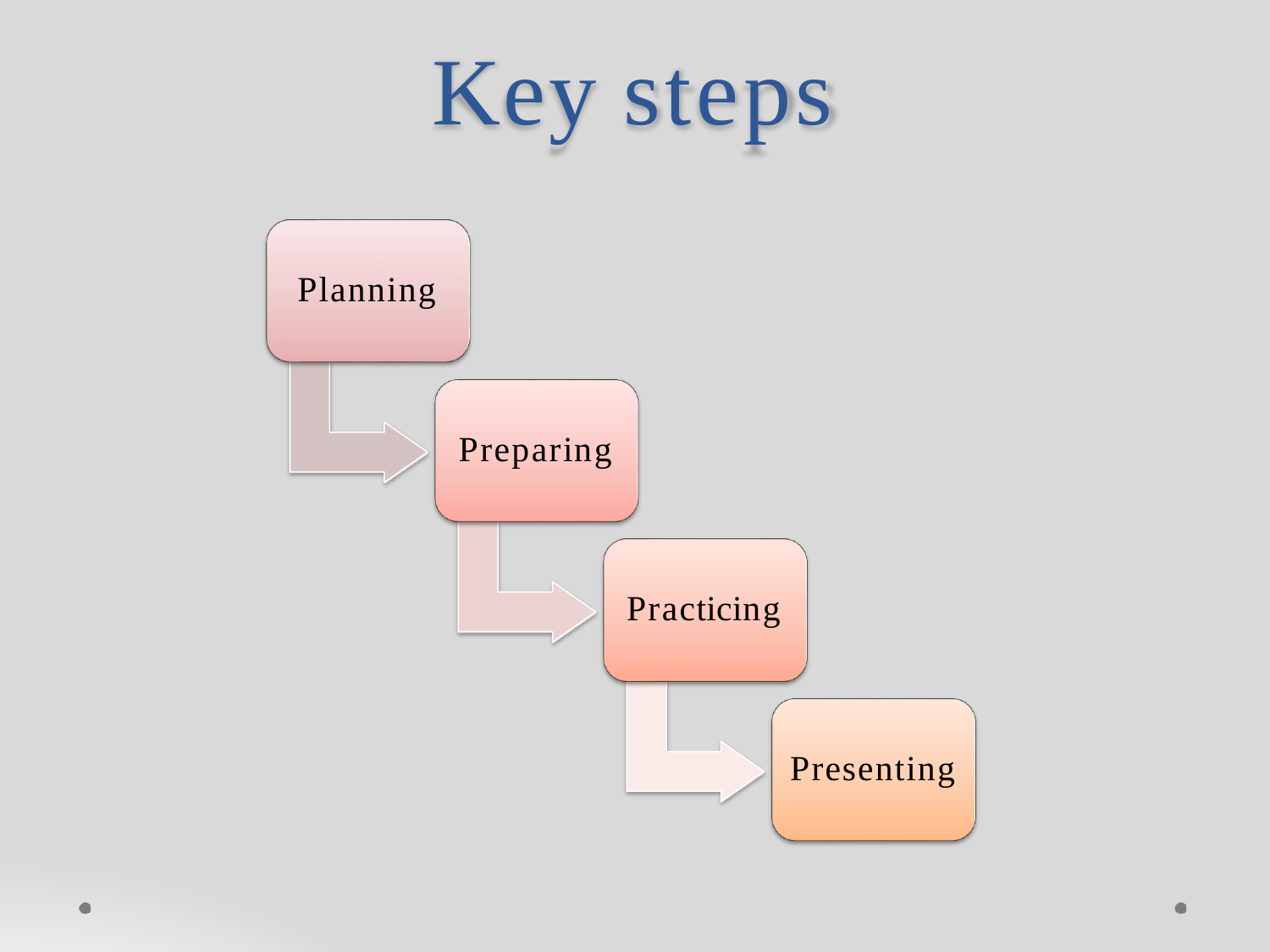

# Key steps

Planning

Preparing

Practicing

Presenting